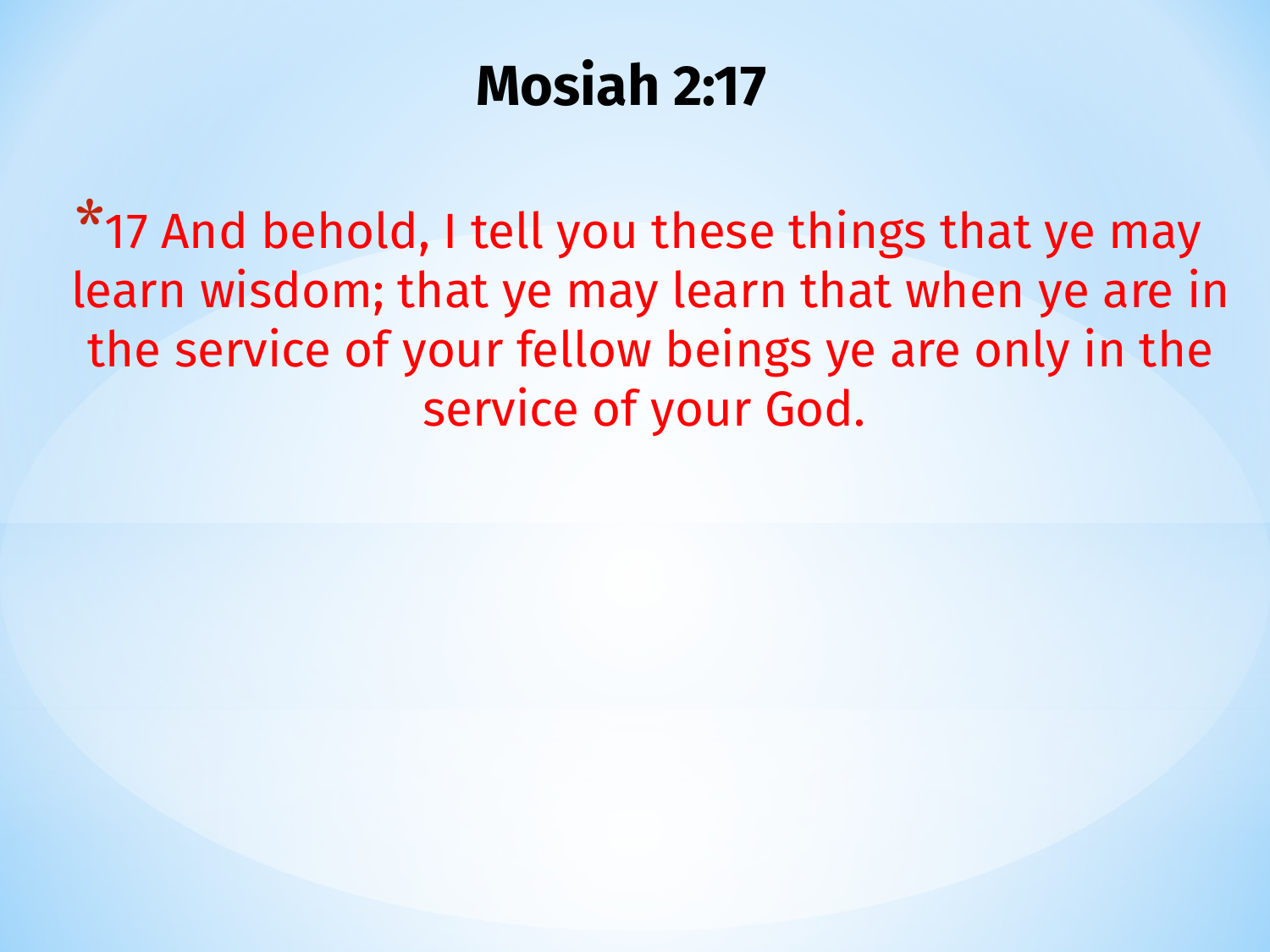

# Mosiah 2:17
17 And behold, I tell you these things that ye may learn wisdom; that ye may learn that when ye are in the service of your fellow beings ye are only in the service of your God.